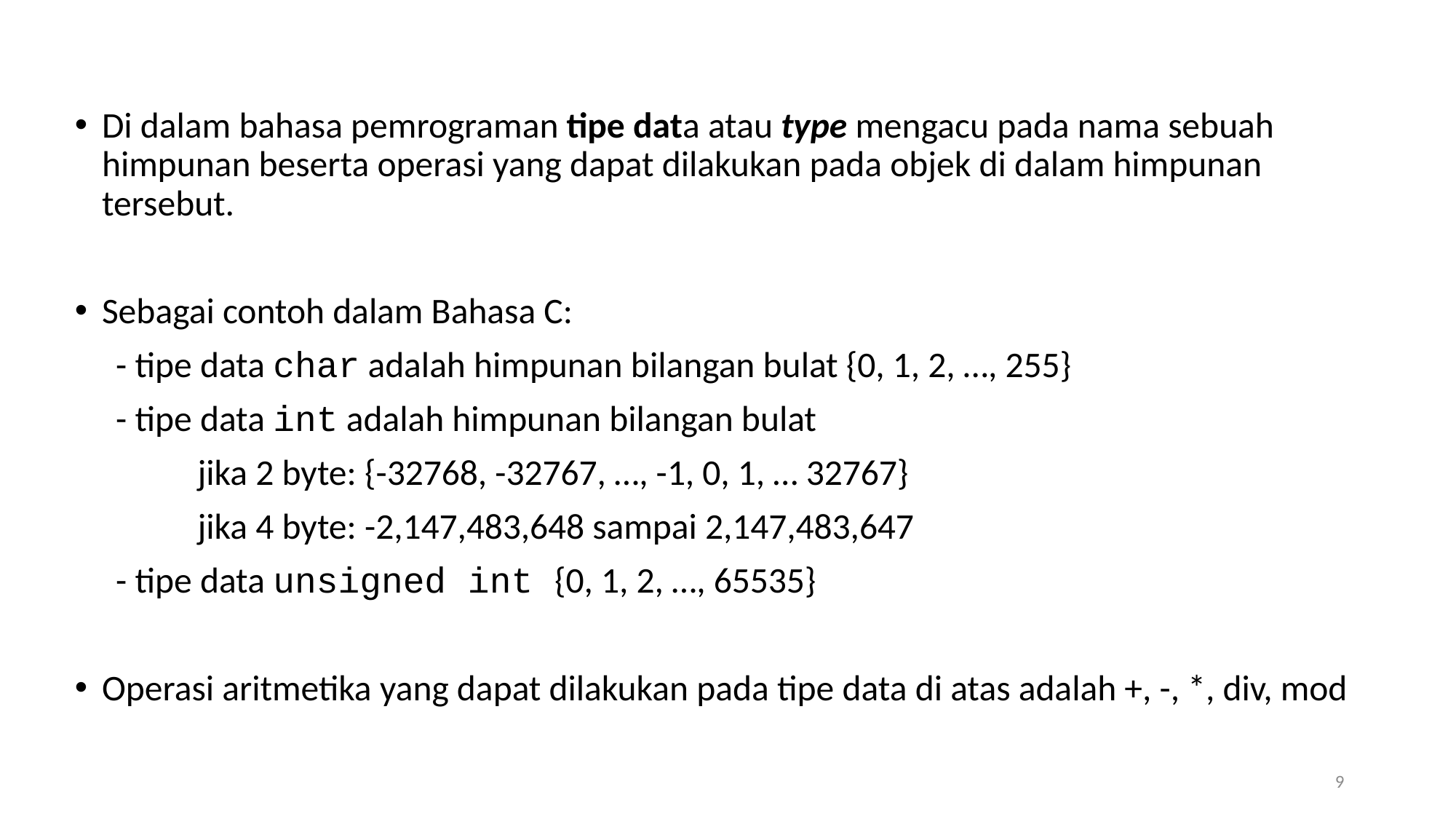

Di dalam bahasa pemrograman tipe data atau type mengacu pada nama sebuah himpunan beserta operasi yang dapat dilakukan pada objek di dalam himpunan tersebut.

Sebagai contoh dalam Bahasa C:
     - tipe data char adalah himpunan bilangan bulat {0, 1, 2, …, 255}
     - tipe data int adalah himpunan bilangan bulat
               jika 2 byte: {-32768, -32767, …, -1, 0, 1, … 32767}
               jika 4 byte: -2,147,483,648 sampai 2,147,483,647
     - tipe data unsigned int {0, 1, 2, …, 65535}

Operasi aritmetika yang dapat dilakukan pada tipe data di atas adalah +, -, *, div, mod
9